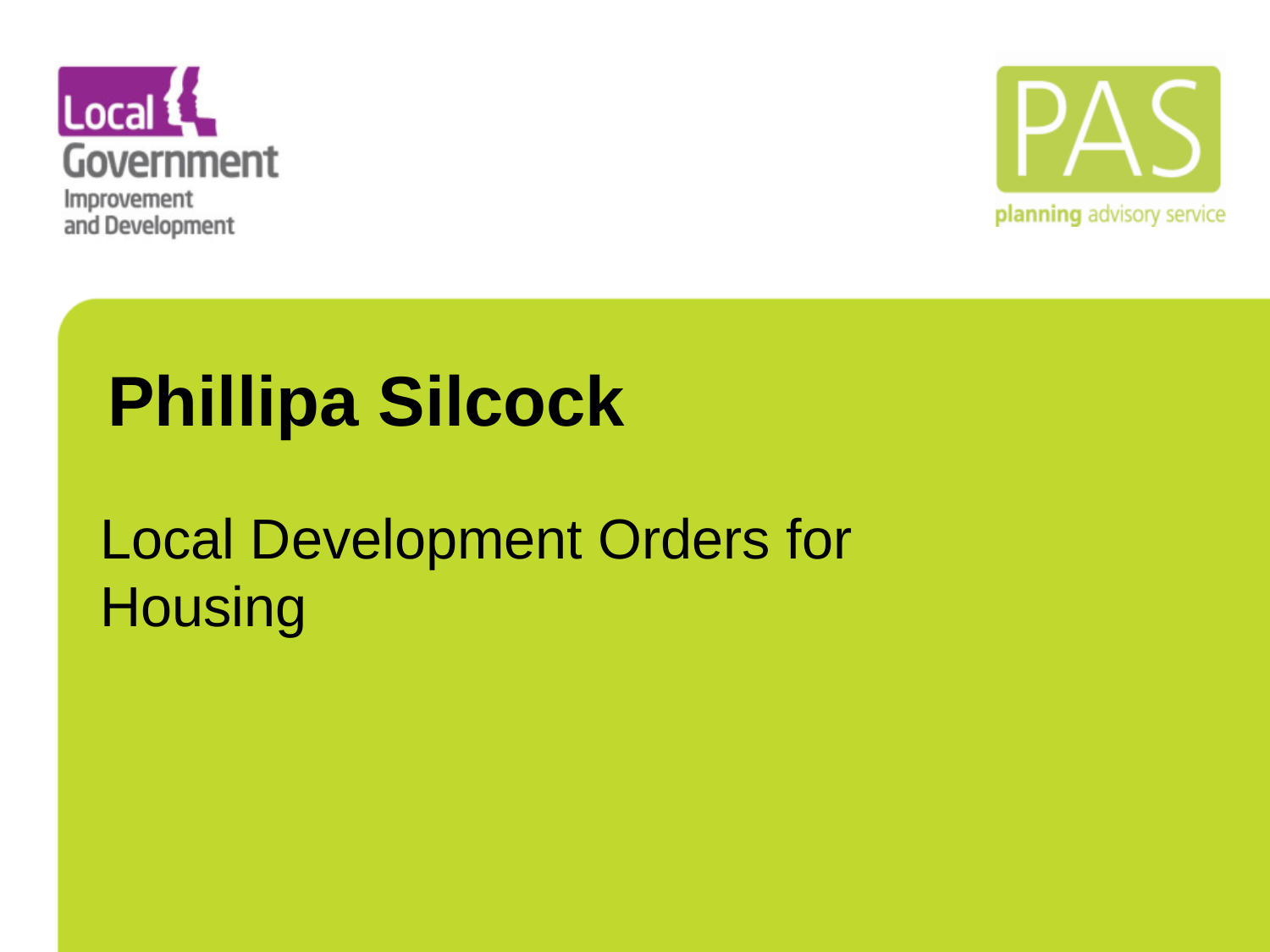

# Phillipa Silcock
Local Development Orders for Housing